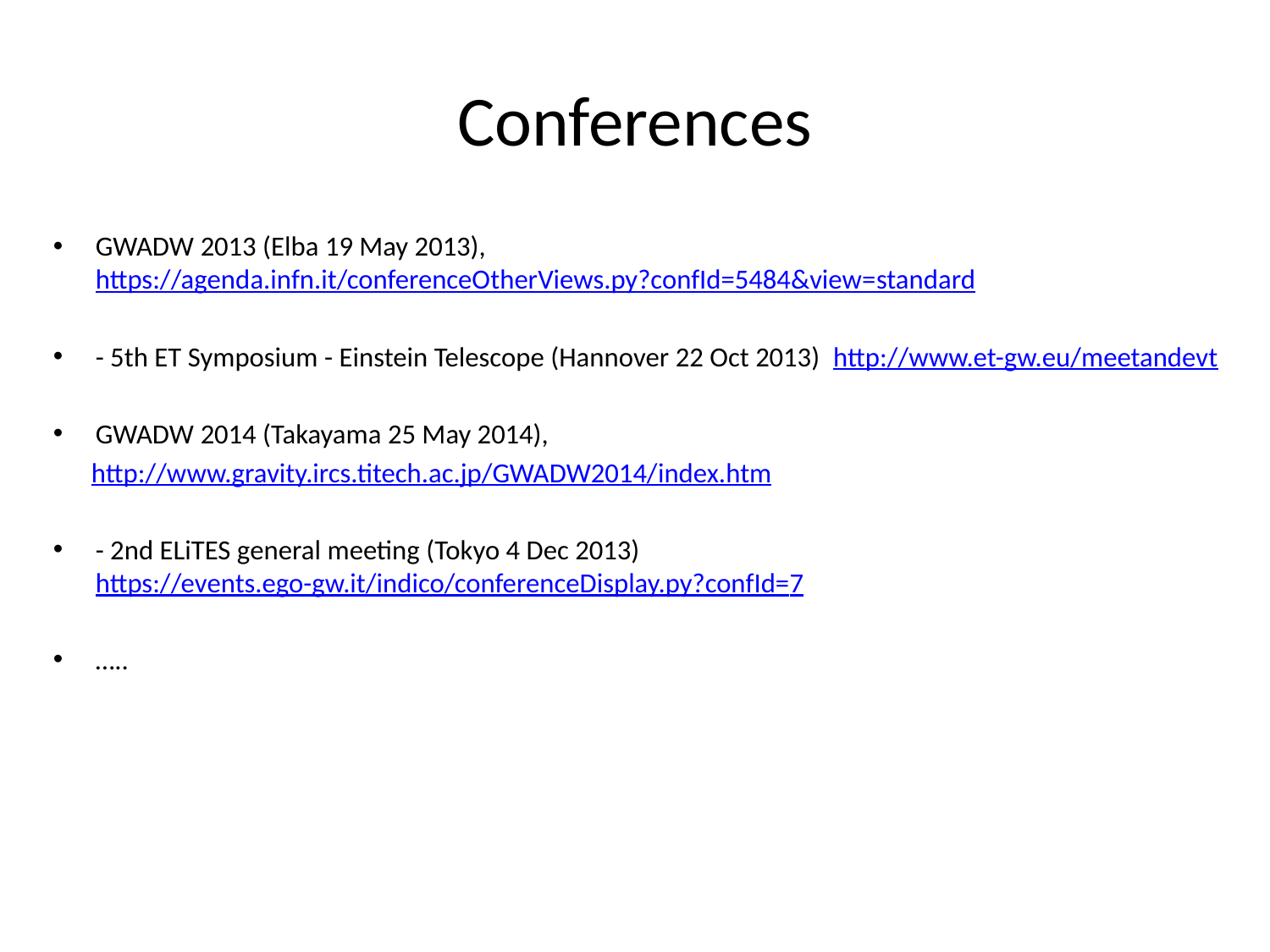

# Conferences
GWADW 2013 (Elba 19 May 2013), https://agenda.infn.it/conferenceOtherViews.py?confId=5484&view=standard

- 5th ET Symposium - Einstein Telescope (Hannover 22 Oct 2013)  http://www.et-gw.eu/meetandevt

GWADW 2014 (Takayama 25 May 2014),
      http://www.gravity.ircs.titech.ac.jp/GWADW2014/index.htm

- 2nd ELiTES general meeting (Tokyo 4 Dec 2013)                                                                                   https://events.ego-gw.it/indico/conferenceDisplay.py?confId=7

…..